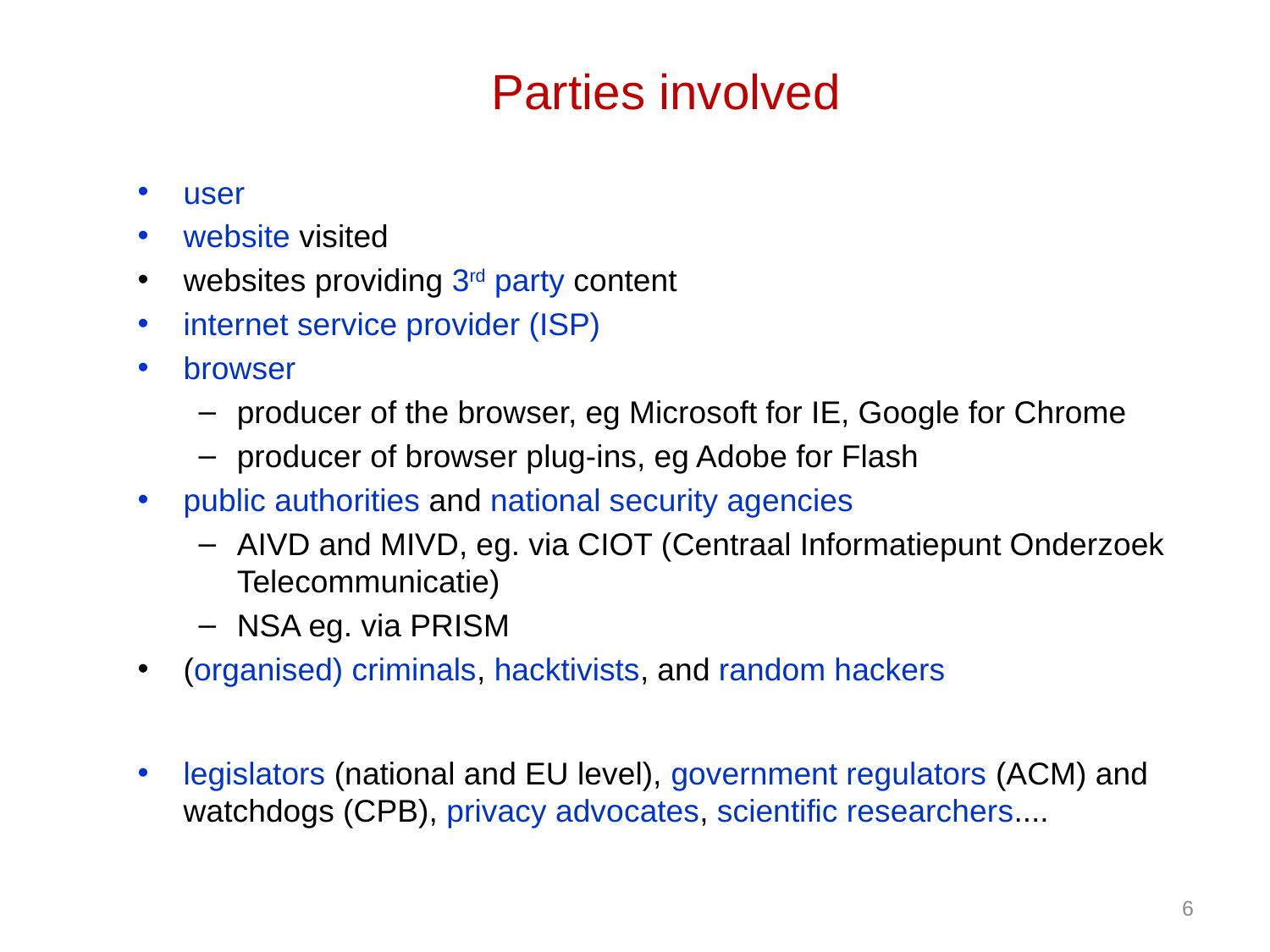

# Parties involved
user
website visited
websites providing 3rd party content
internet service provider (ISP)
browser
producer of the browser, eg Microsoft for IE, Google for Chrome
producer of browser plug-ins, eg Adobe for Flash
public authorities and national security agencies
AIVD and MIVD, eg. via CIOT (Centraal Informatiepunt Onderzoek Telecommunicatie)
NSA eg. via PRISM
(organised) criminals, hacktivists, and random hackers

legislators (national and EU level), government regulators (ACM) and watchdogs (CPB), privacy advocates, scientific researchers....

6